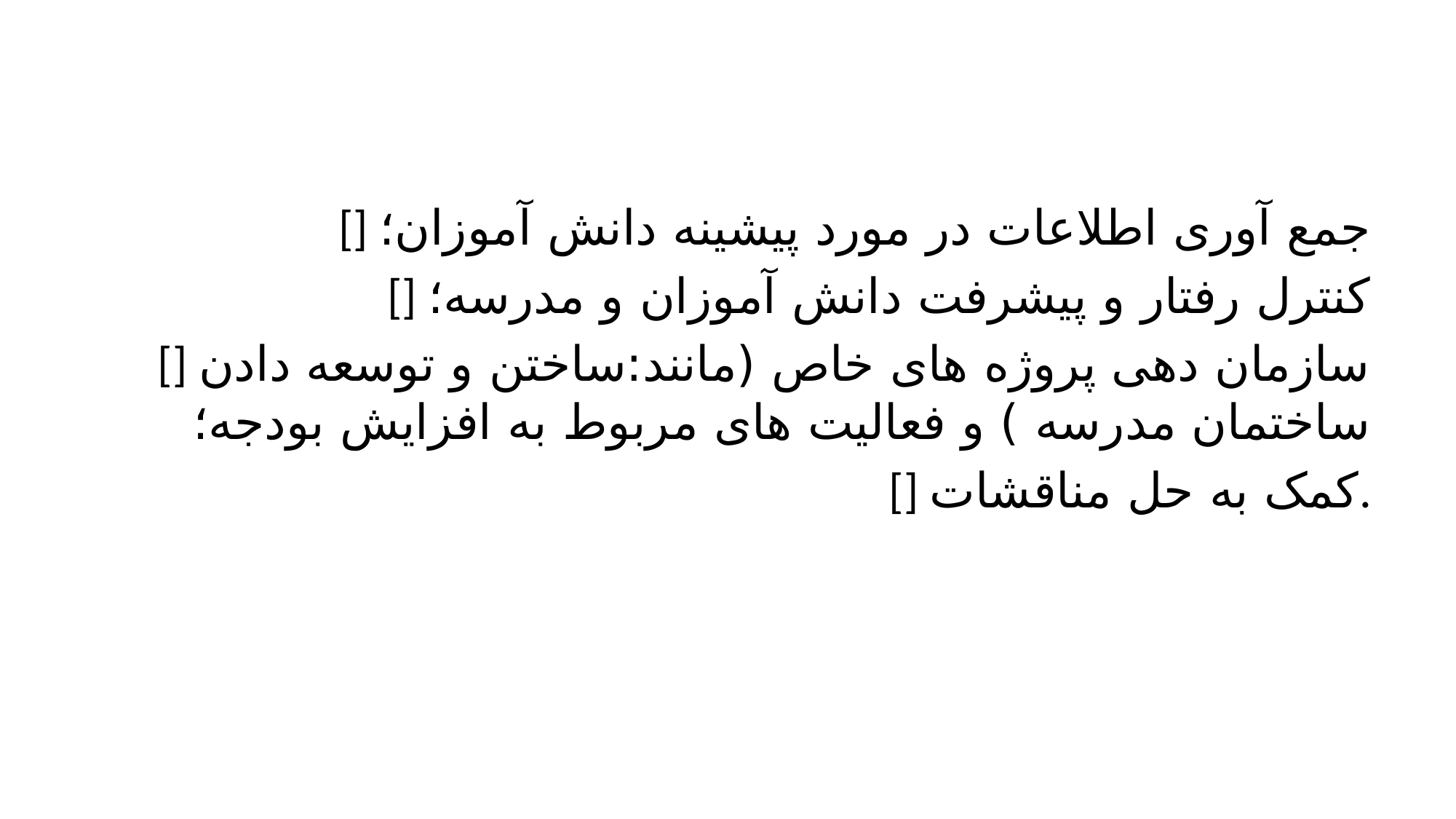

#
[] جمع آوری اطلاعات در مورد پیشینه دانش آموزان؛
[] کنترل رفتار و پیشرفت دانش آموزان و مدرسه؛
[] سازمان دهی پروژه های خاص (مانند:ساختن و توسعه دادن ساختمان مدرسه ) و فعالیت های مربوط به افزایش بودجه؛
[] کمک به حل مناقشات.